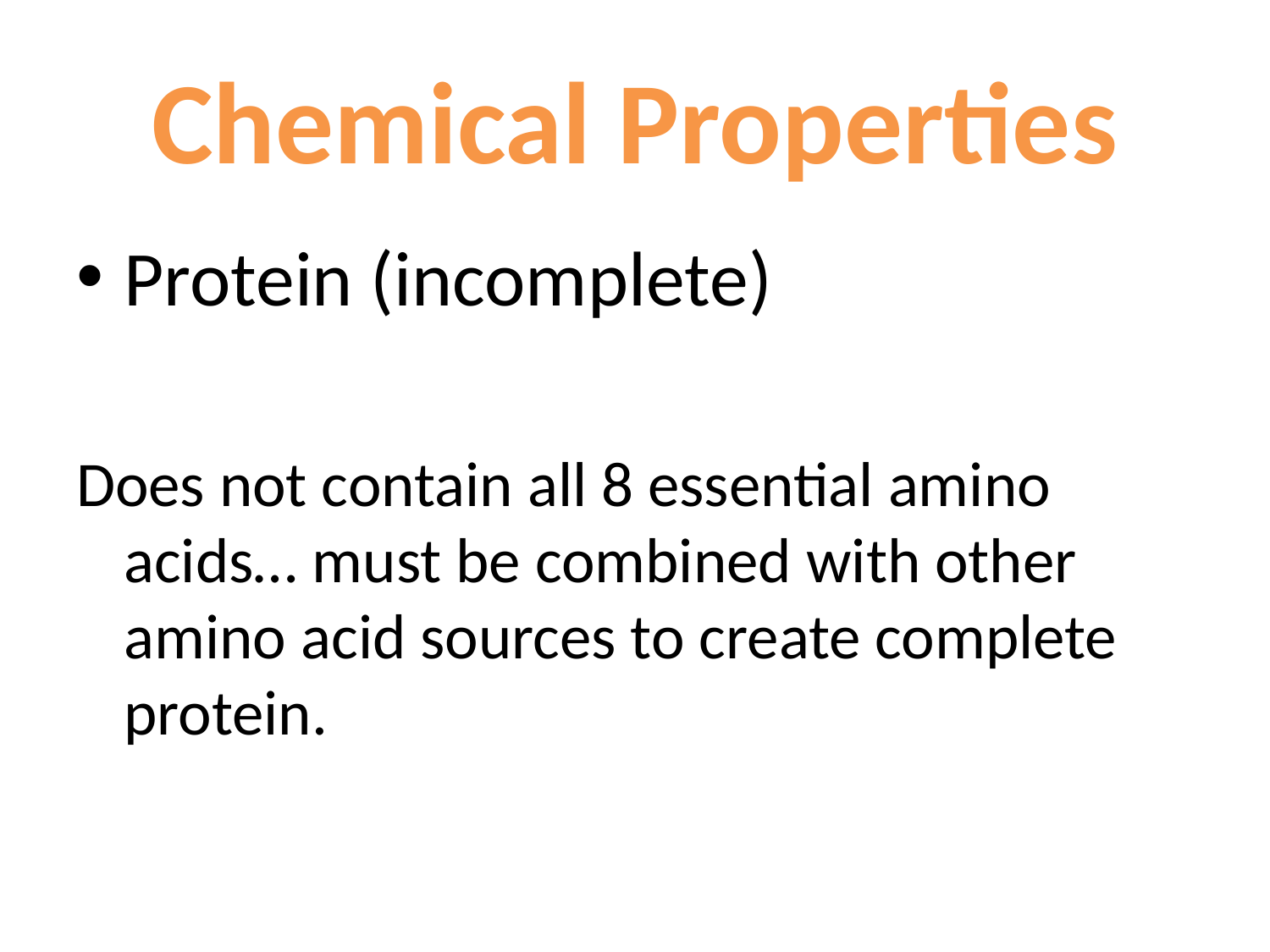

# Chemical Properties
Protein (incomplete)

Does not contain all 8 essential amino acids… must be combined with other amino acid sources to create complete protein.